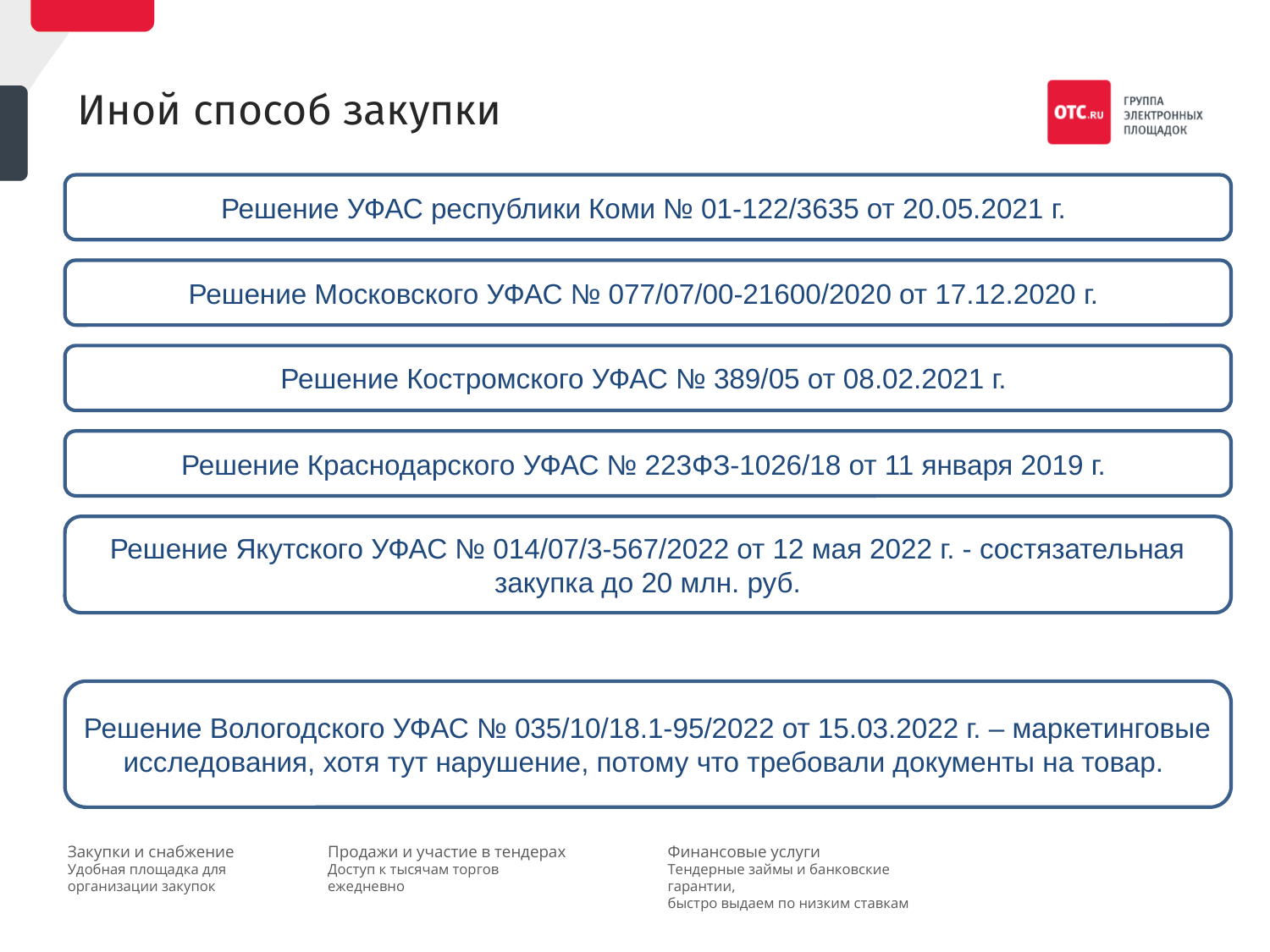

# Иной способ закупки
Решение УФАС республики Коми № 01-122/3635 от 20.05.2021 г.
Решение Московского УФАС № 077/07/00-21600/2020 от 17.12.2020 г.
Решение Костромского УФАС № 389/05 от 08.02.2021 г.
Решение Краснодарского УФАС № 223ФЗ-1026/18 от 11 января 2019 г.
Решение Якутского УФАС № 014/07/3-567/2022 от 12 мая 2022 г. - состязательная закупка до 20 млн. руб.
Решение Вологодского УФАС № 035/10/18.1-95/2022 от 15.03.2022 г. – маркетинговые исследования, хотя тут нарушение, потому что требовали документы на товар.